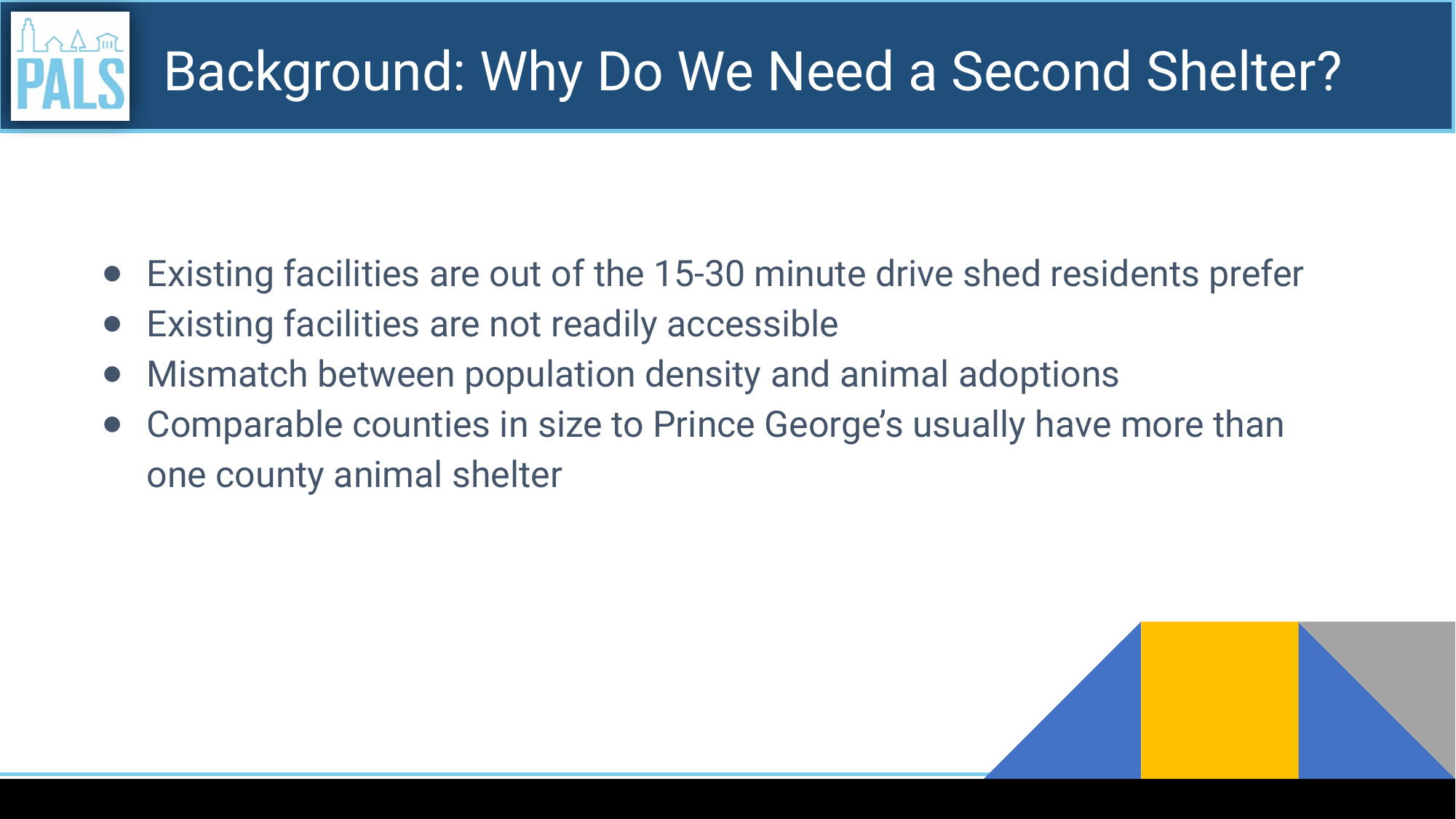

# Background: Why Do We Need a Second Shelter?
Existing facilities are out of the 15-30 minute drive shed residents prefer
Existing facilities are not readily accessible
Mismatch between population density and animal adoptions
Comparable counties in size to Prince George’s usually have more than one county animal shelter